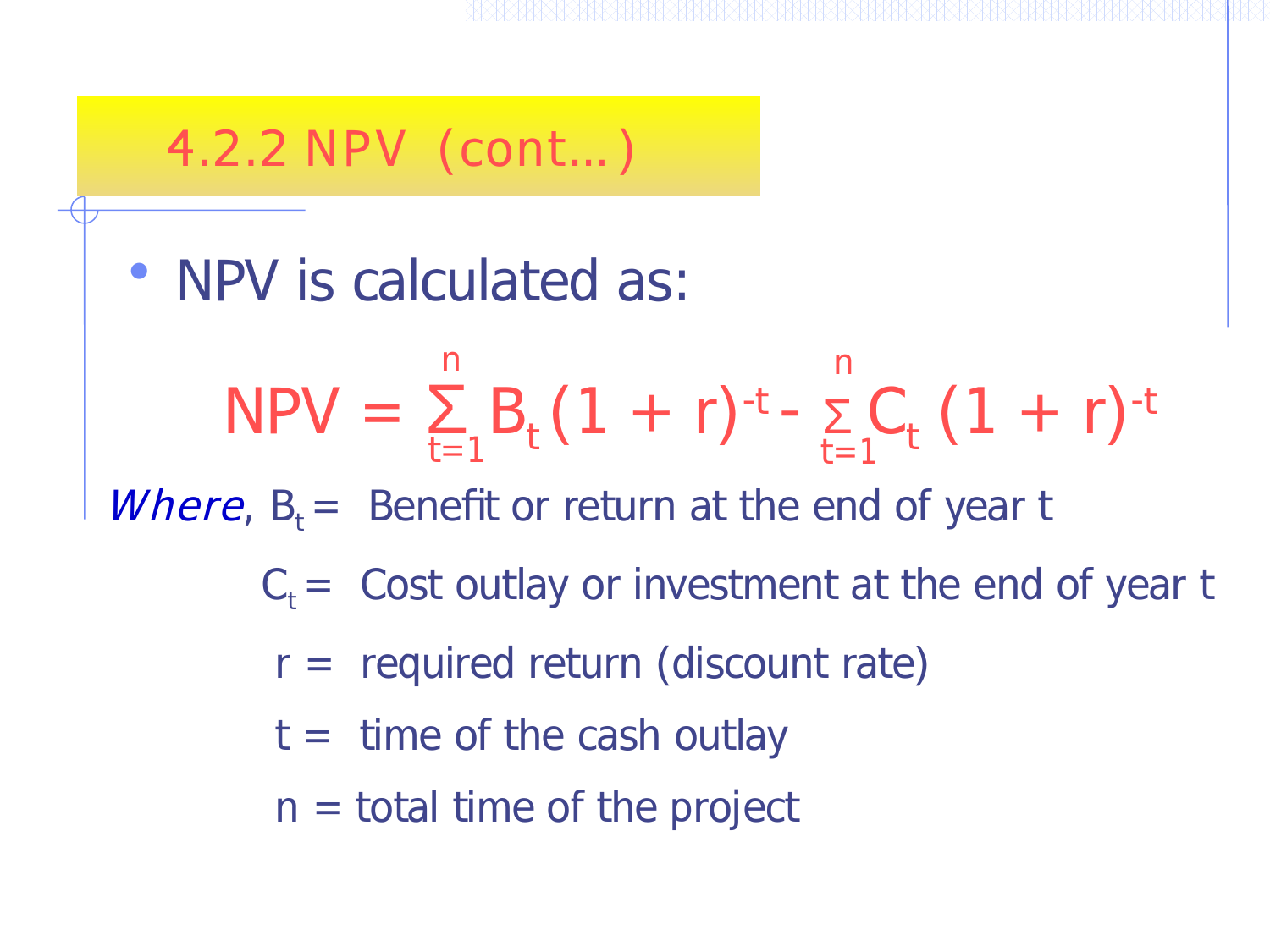

4.2.2 NPV  (cont…)
NPV is calculated as:

n
n
      NPV = Σ Bt (1 + r)-t - Σ Ct (1 + r)-t
Where, Bt =  Benefit or return at the end of year t
            Ct =  Cost outlay or investment at the end of year t
             r =  required return (discount rate)
             t =  time of the cash outlay
             n = total time of the project

t=1
t=1